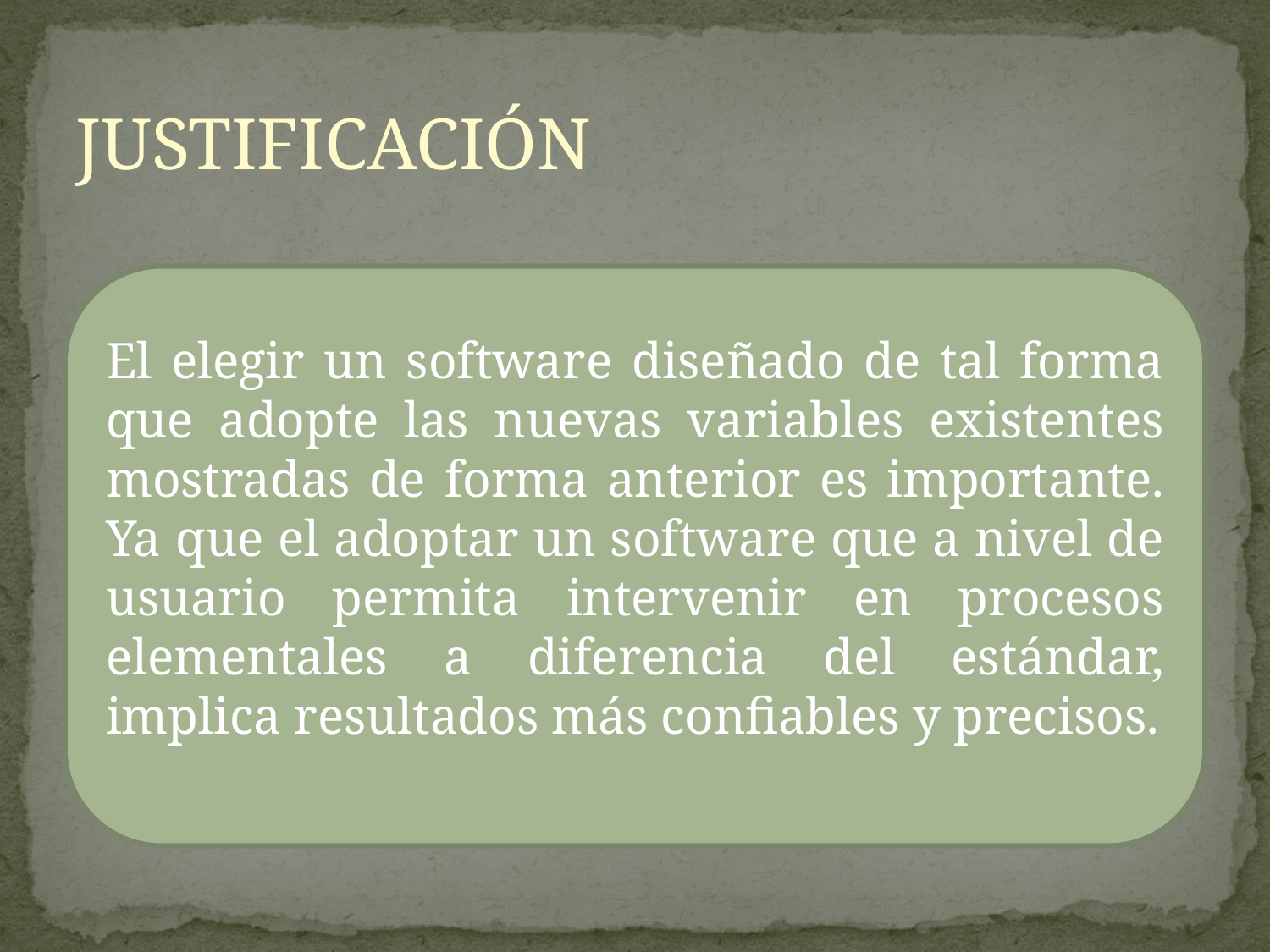

# justificación
El elegir un software diseñado de tal forma que adopte las nuevas variables existentes mostradas de forma anterior es importante. Ya que el adoptar un software que a nivel de usuario permita intervenir en procesos elementales a diferencia del estándar, implica resultados más confiables y precisos.